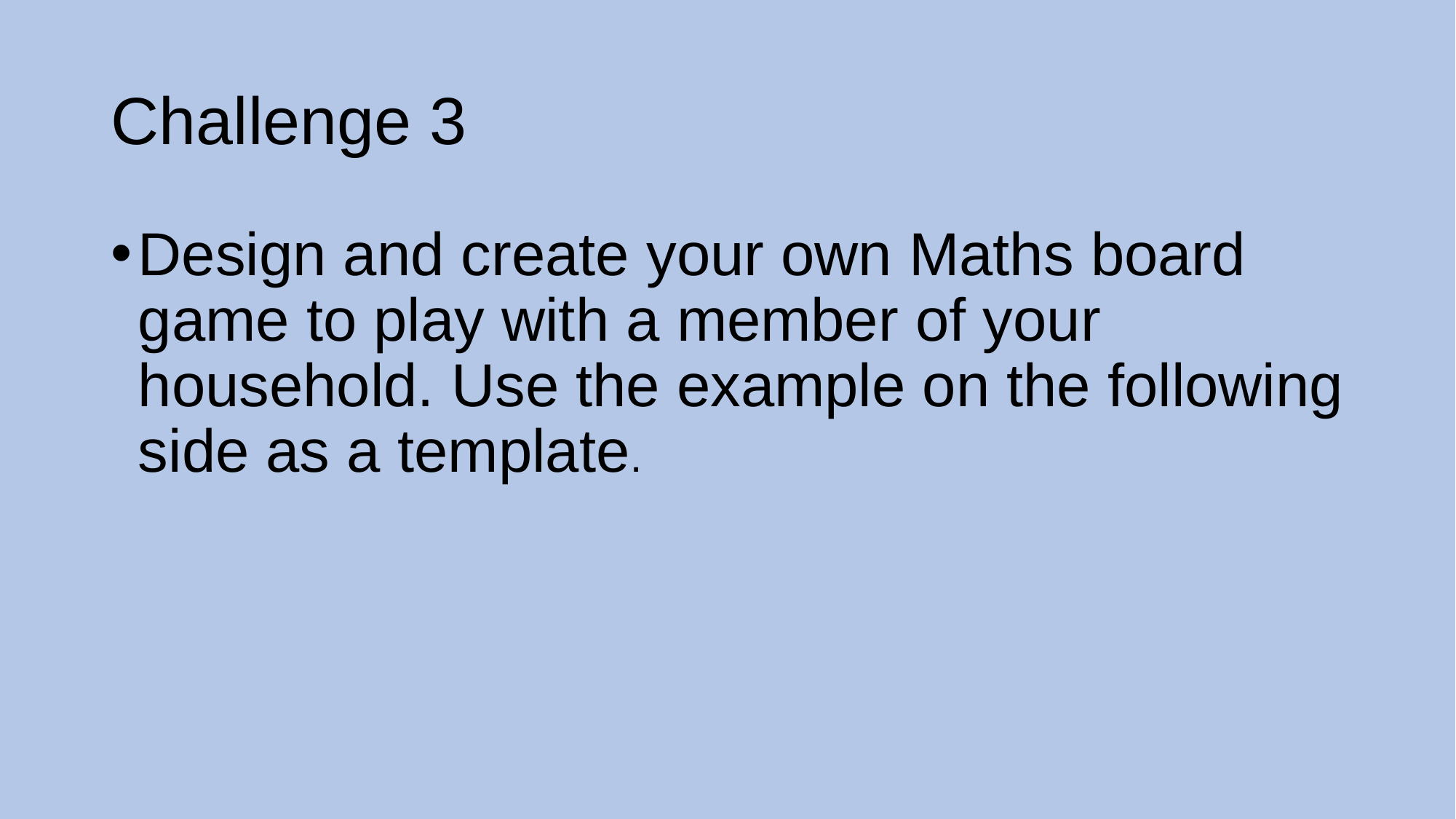

# Challenge 3
Design and create your own Maths board game to play with a member of your household. Use the example on the following side as a template.